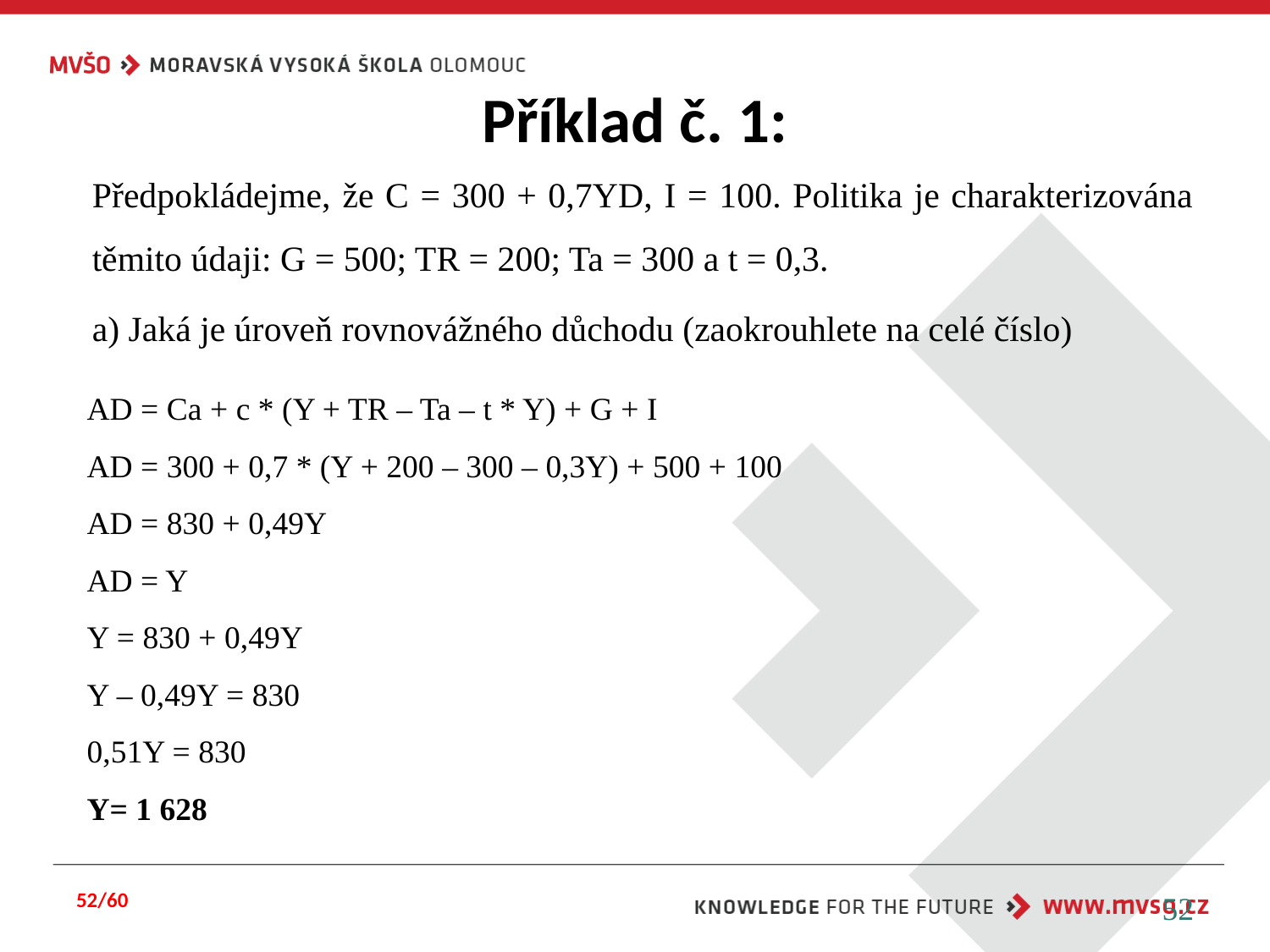

# Příklad č. 1:
Předpokládejme, že C = 300 + 0,7YD, I = 100. Politika je charakterizována těmito údaji: G = 500; TR = 200; Ta = 300 a t = 0,3.
a) Jaká je úroveň rovnovážného důchodu (zaokrouhlete na celé číslo)

AD = Ca + c * (Y + TR – Ta – t * Y) + G + I
AD = 300 + 0,7 * (Y + 200 – 300 – 0,3Y) + 500 + 100
AD = 830 + 0,49Y
AD = Y
Y = 830 + 0,49Y
Y – 0,49Y = 830
0,51Y = 830
Y= 1 628
52/60
52